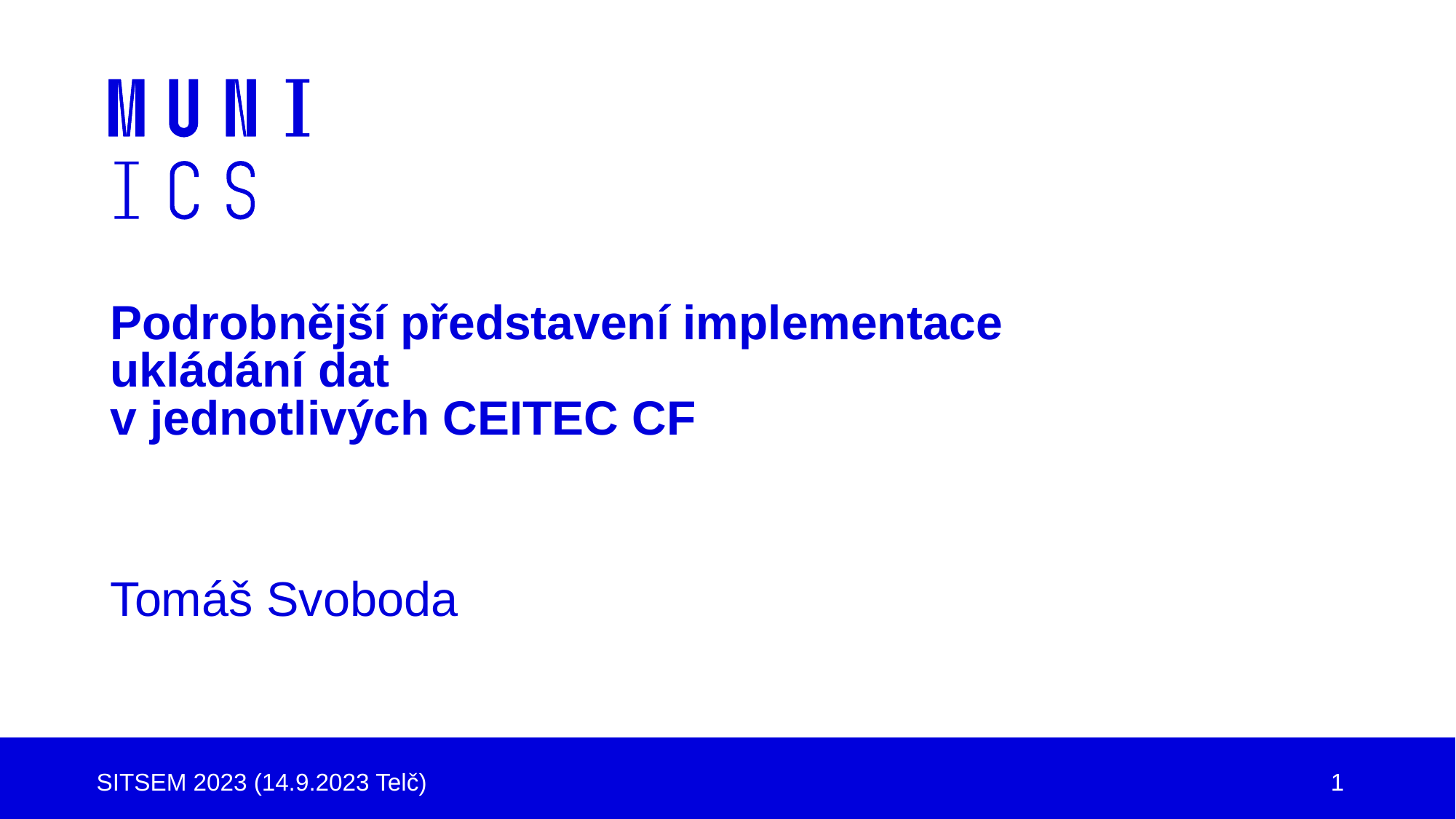

# Podrobnější představení implementace ukládání dat v jednotlivých CEITEC CF
Tomáš Svoboda
SITSEM 2023 (14.9.2023 Telč)
1